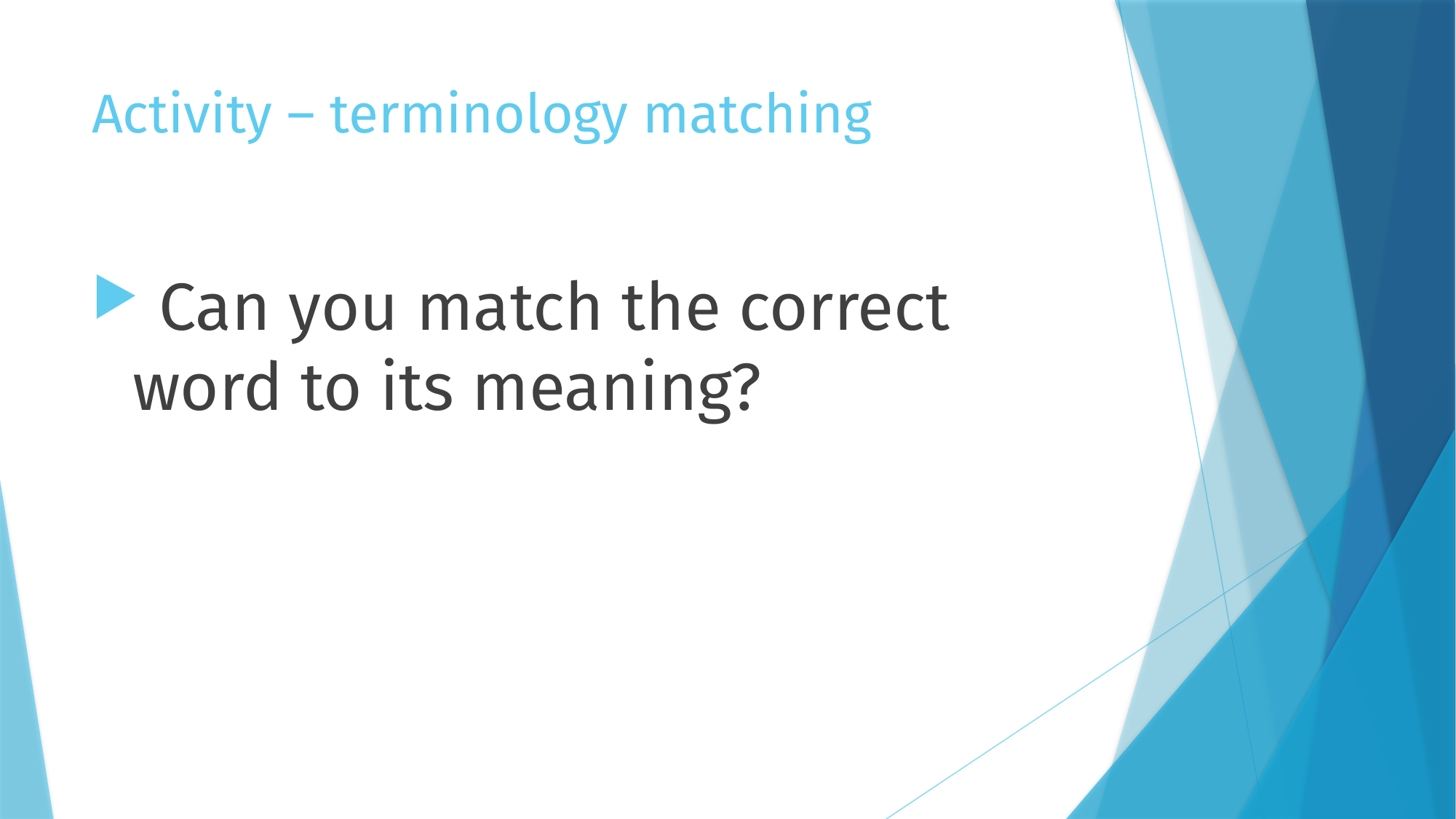

# Activity – terminology matching
 Can you match the correct word to its meaning?